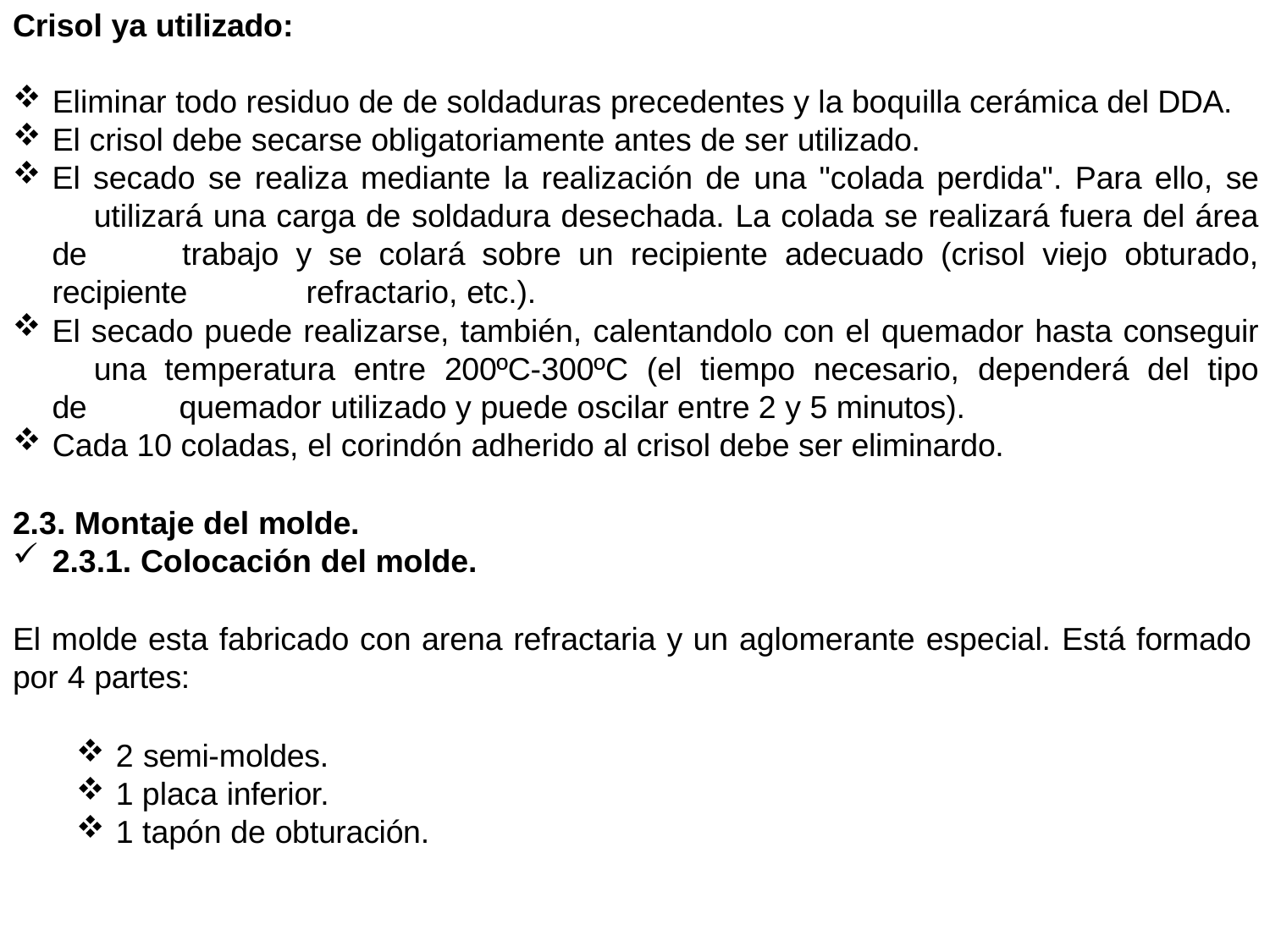

# Crisol ya utilizado:
Eliminar todo residuo de de soldaduras precedentes y la boquilla cerámica del DDA.
El crisol debe secarse obligatoriamente antes de ser utilizado.
El secado se realiza mediante la realización de una "colada perdida". Para ello, se 	utilizará una carga de soldadura desechada. La colada se realizará fuera del área de 	trabajo y se colará sobre un recipiente adecuado (crisol viejo obturado, recipiente 	refractario, etc.).
El secado puede realizarse, también, calentandolo con el quemador hasta conseguir 	una temperatura entre 200ºC-300ºC (el tiempo necesario, dependerá del tipo de 	quemador utilizado y puede oscilar entre 2 y 5 minutos).
Cada 10 coladas, el corindón adherido al crisol debe ser eliminardo.

2.3. Montaje del molde.
2.3.1. Colocación del molde.

El molde esta fabricado con arena refractaria y un aglomerante especial. Está formado
por 4 partes:

2 semi-moldes.
1 placa inferior.
1 tapón de obturación.